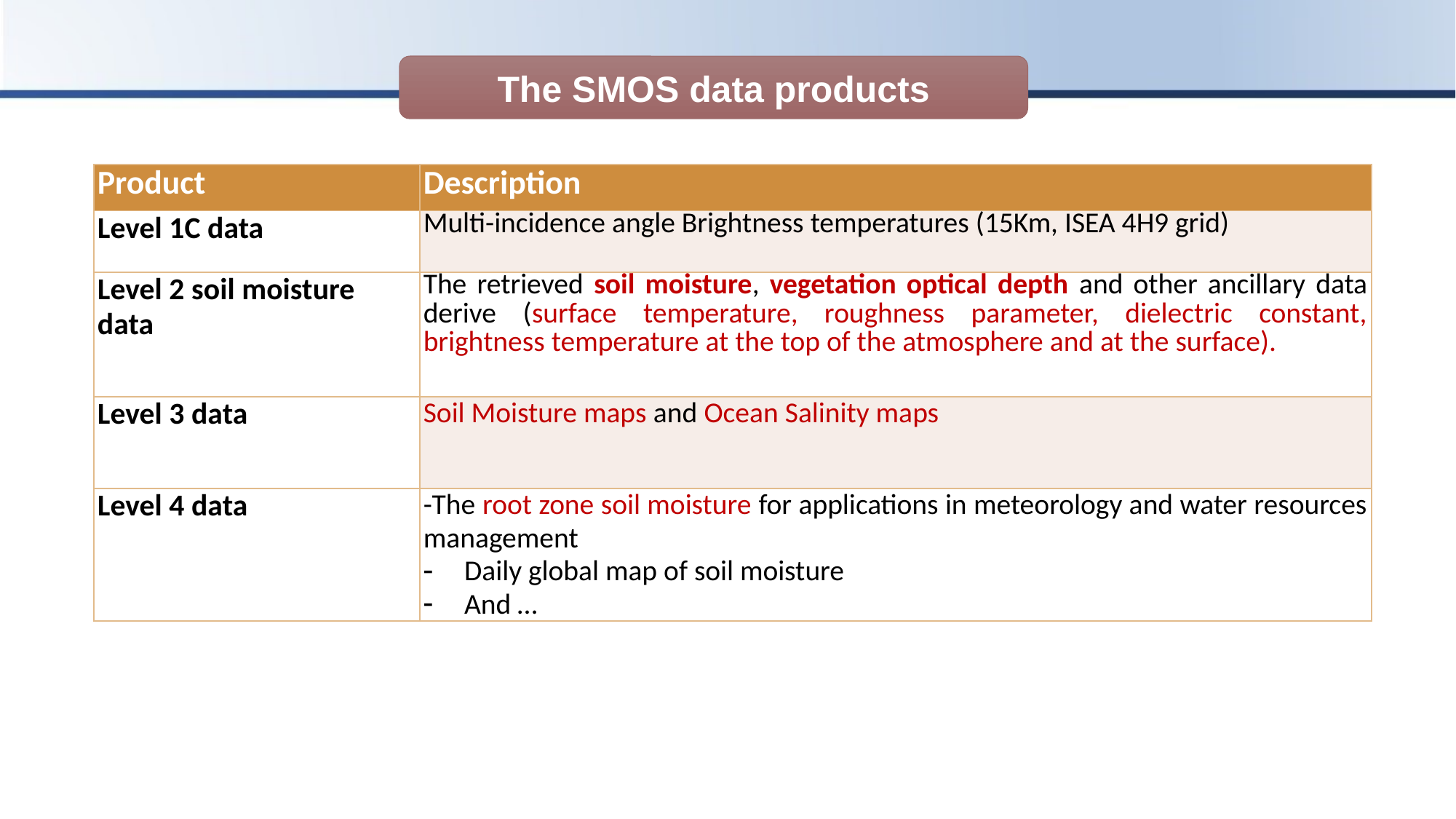

The SMOS data products

| Product | Description |
| --- | --- |
| Level 1C data | Multi-incidence angle Brightness temperatures (15Km, ISEA 4H9 grid) |
| Level 2 soil moisture data | The retrieved soil moisture, vegetation optical depth and other ancillary data derive (surface temperature, roughness parameter, dielectric constant, brightness temperature at the top of the atmosphere and at the surface). |
| Level 3 data | Soil Moisture maps and Ocean Salinity maps |
| Level 4 data | -The root zone soil moisture for applications in meteorology and water resources management Daily global map of soil moisture And … |
35